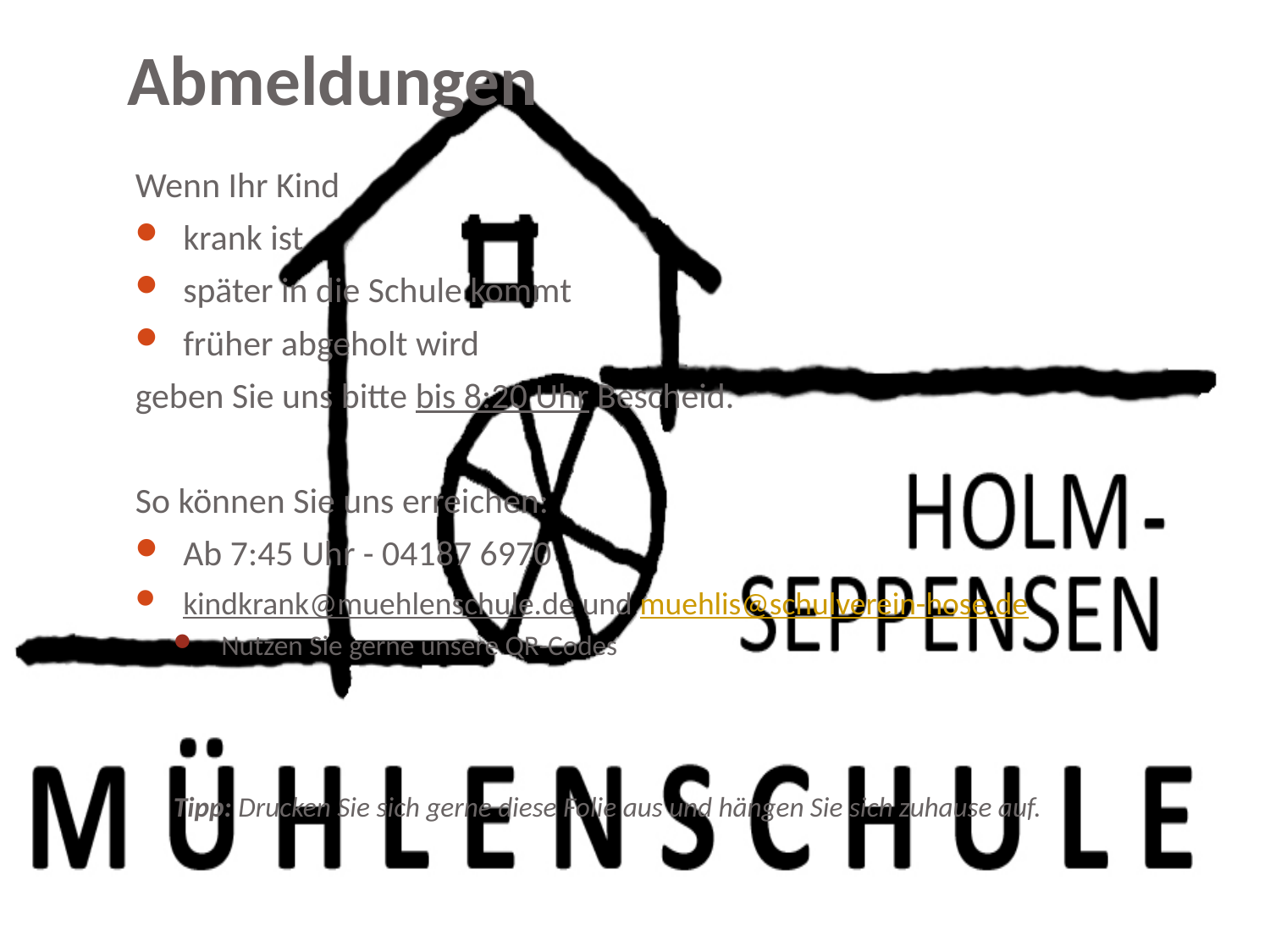

Abmeldungen
Wenn Ihr Kind
krank ist
später in die Schule kommt
früher abgeholt wird
geben Sie uns bitte bis 8:20 Uhr Bescheid.

So können Sie uns erreichen:
Ab 7:45 Uhr - 04187 6970
kindkrank@muehlenschule.de und muehlis@schulverein-hose.de
Nutzen Sie gerne unsere QR-Codes

Tipp: Drucken Sie sich gerne diese Folie aus und hängen Sie sich zuhause auf.